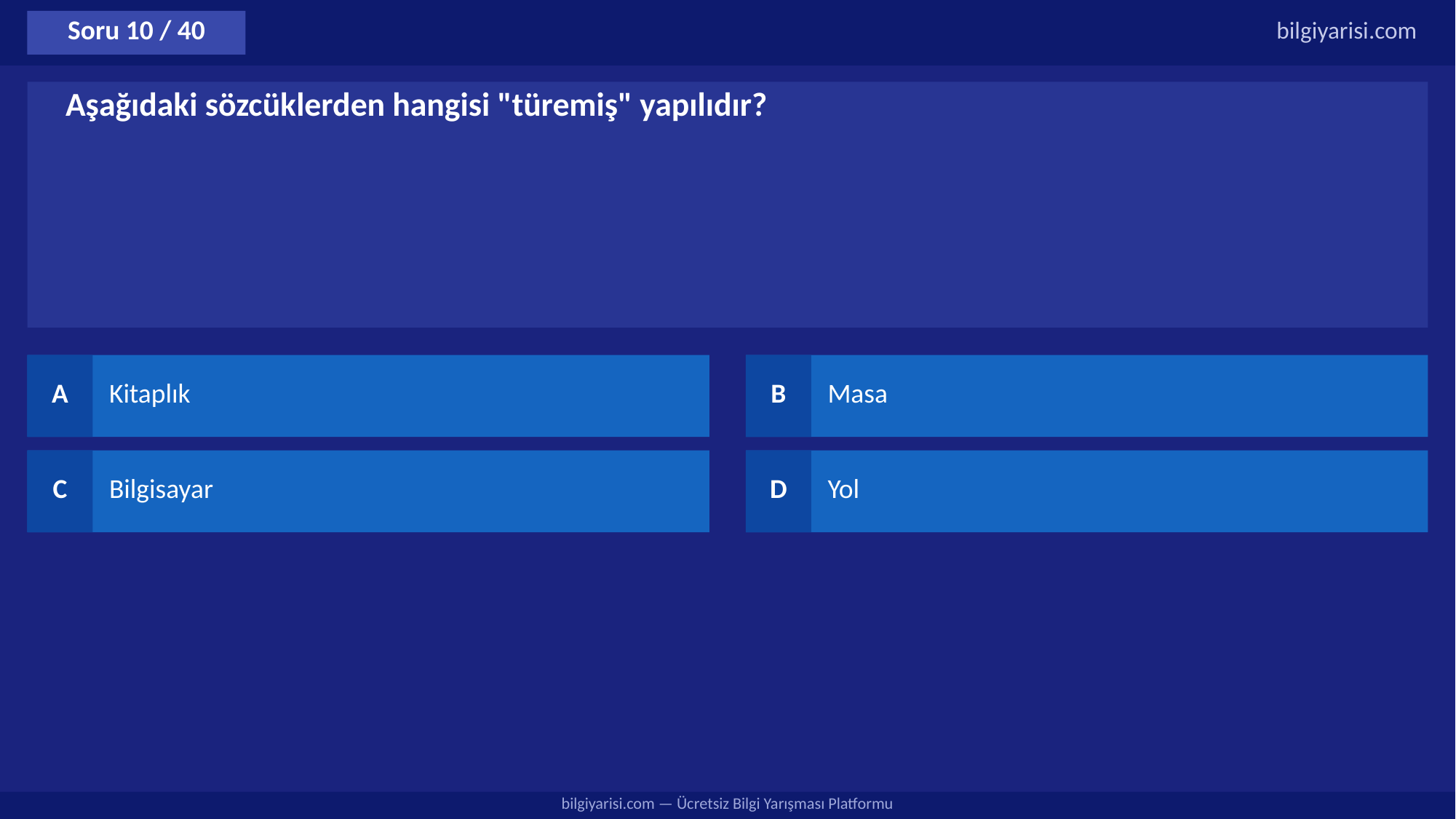

Soru 10 / 40
bilgiyarisi.com

Aşağıdaki sözcüklerden hangisi "türemiş" yapılıdır?

A
Kitaplık

B
Masa

C
Bilgisayar

D
Yol
bilgiyarisi.com — Ücretsiz Bilgi Yarışması Platformu